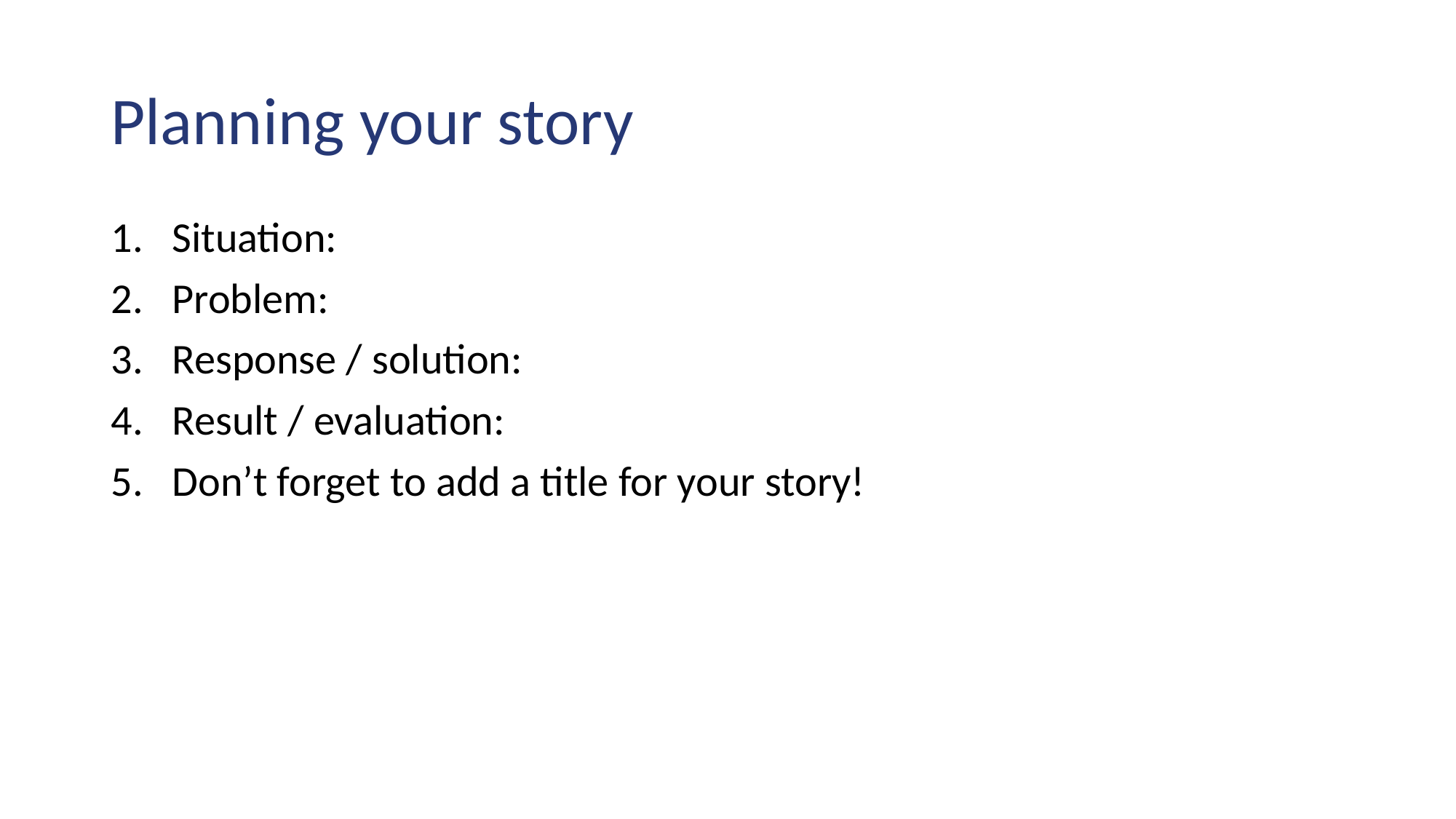

# Planning your story

Situation:
Problem:
Response / solution:
Result / evaluation:
Don’t forget to add a title for your story!